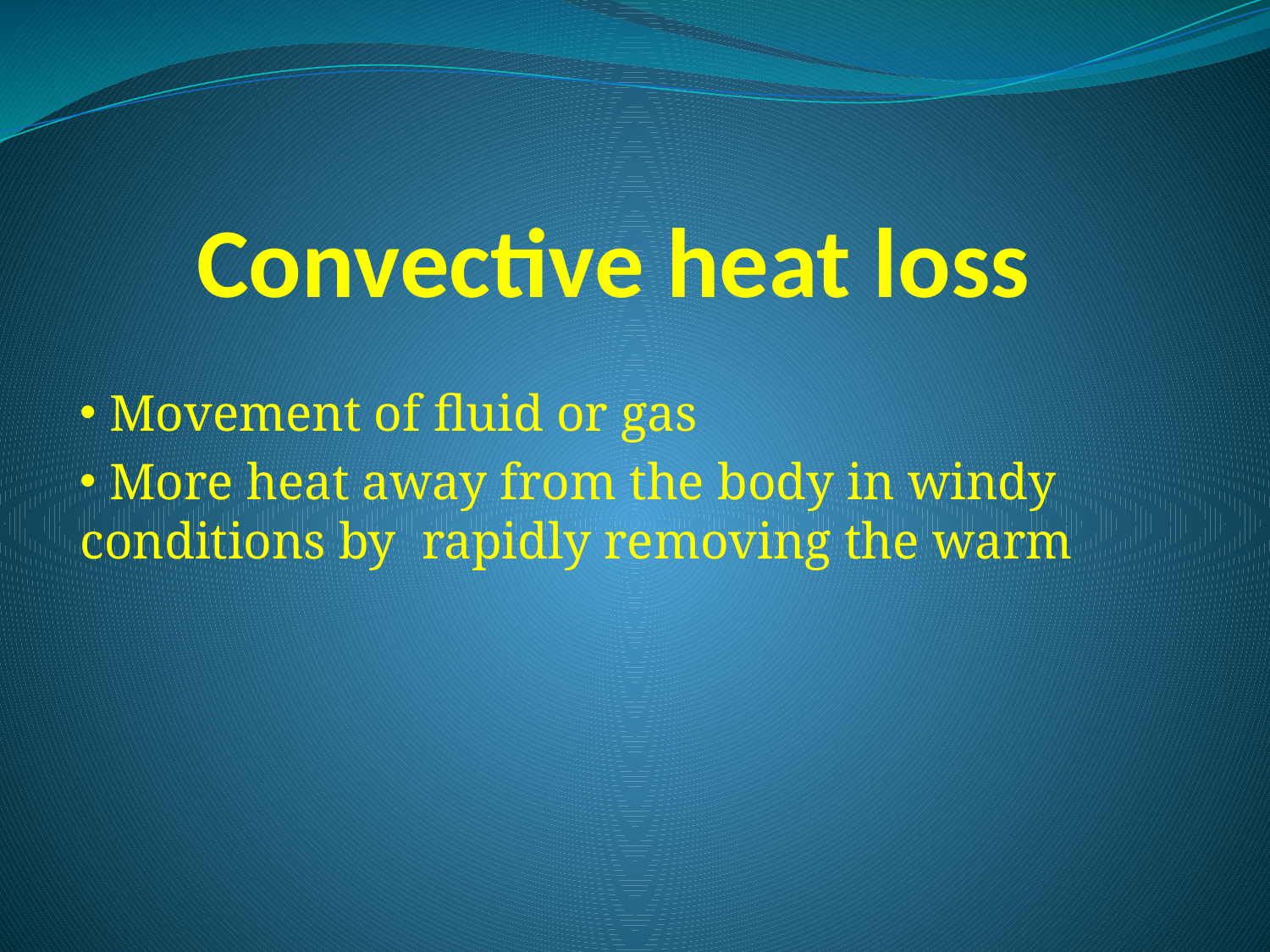

# Convective heat loss
 Movement of fluid or gas
 More heat away from the body in windy conditions by  rapidly removing the warm